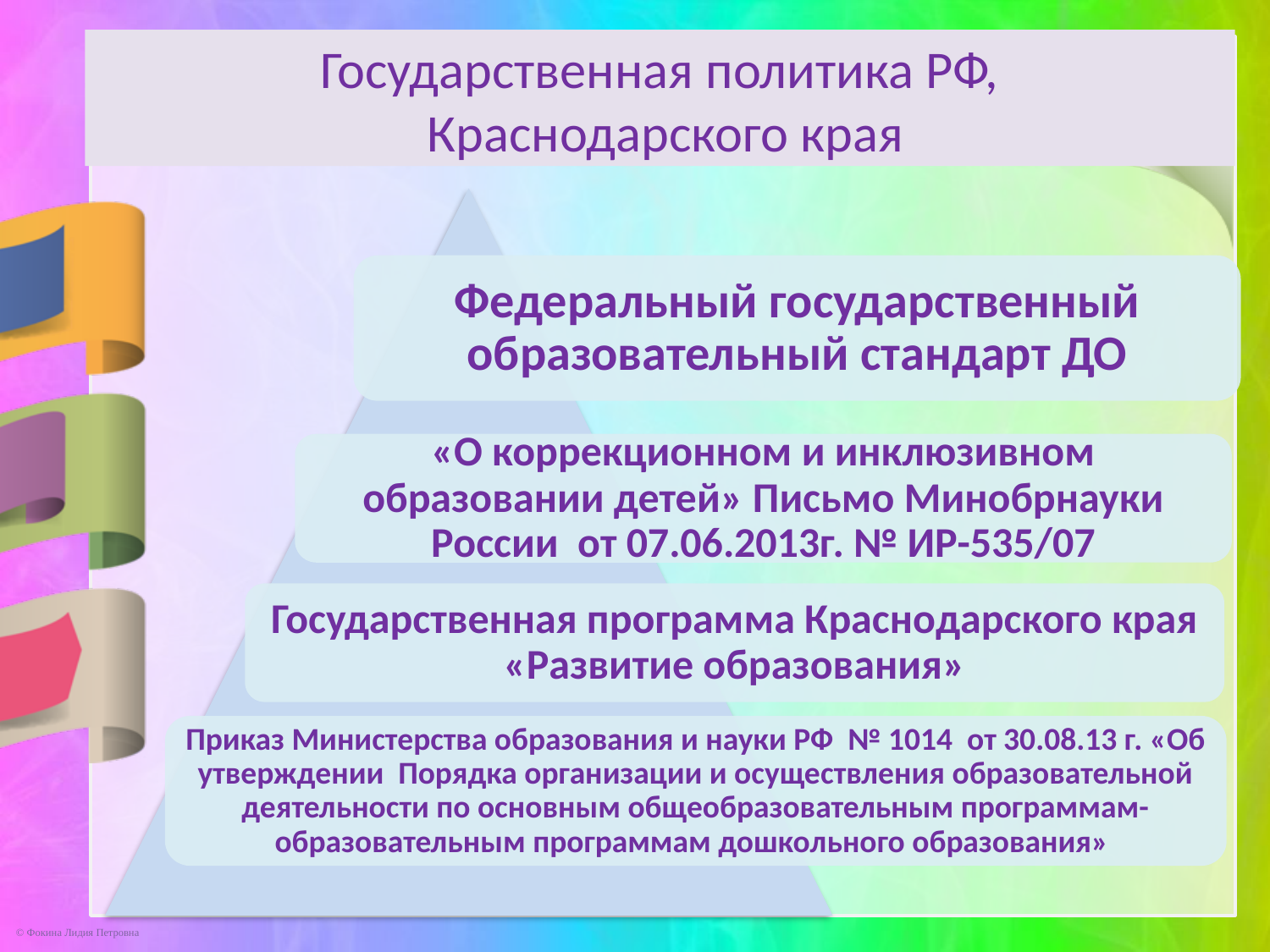

# Государственная политика РФ, Краснодарского края
Федеральный государственный образовательный стандарт ДО
Государственная программа Краснодарского края «Развитие образования»
«О коррекционном и инклюзивном образовании детей» Письмо Минобрнауки России  от 07.06.2013г. № ИР-535/07
Приказ Министерства образования и науки РФ  № 1014  от 30.08.13 г. «Об утверждении  Порядка организации и осуществления образовательной деятельности по основным общеобразовательным программам- образовательным программам дошкольного образования»